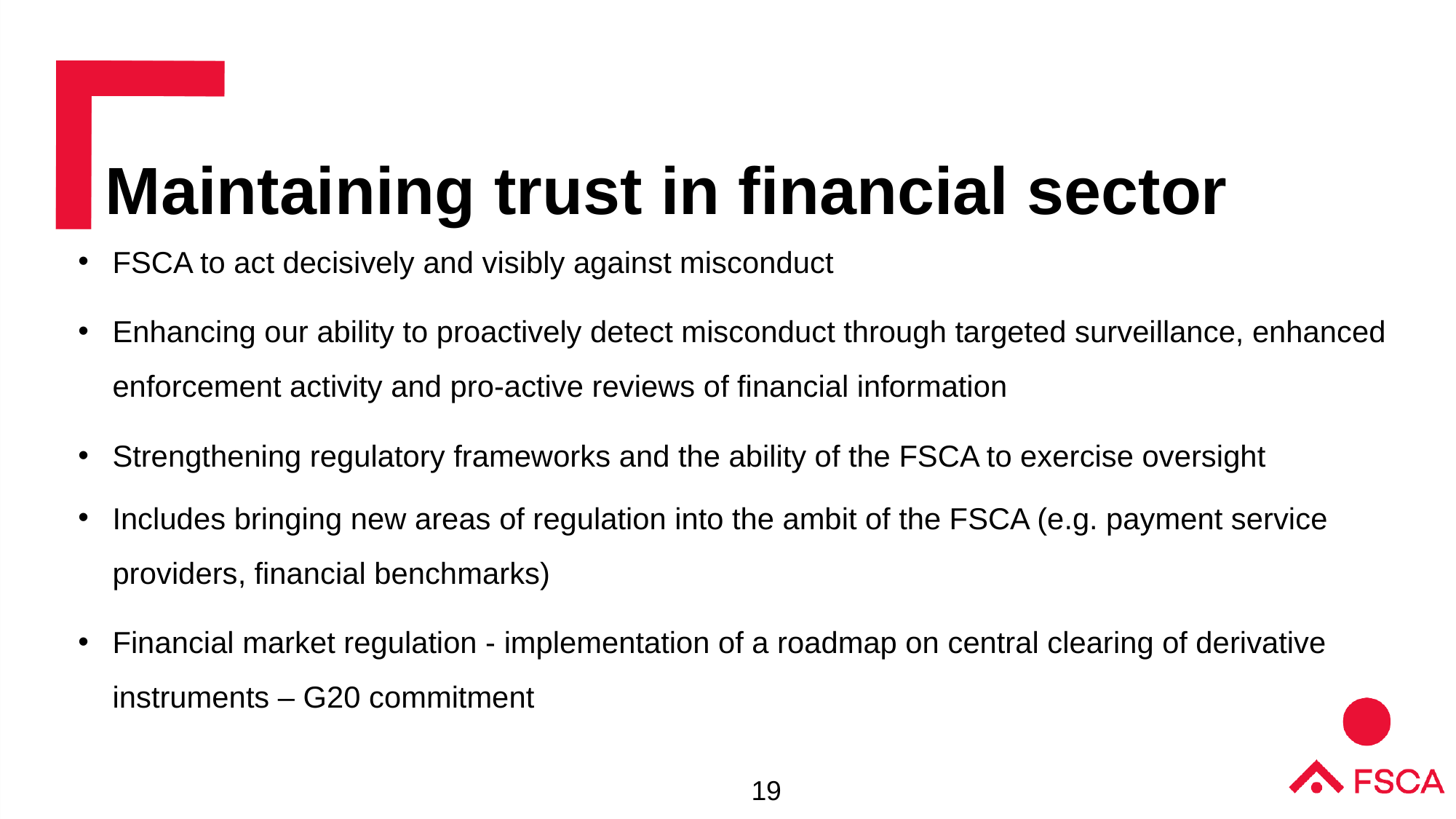

Maintaining trust in financial sector
FSCA to act decisively and visibly against misconduct
Enhancing our ability to proactively detect misconduct through targeted surveillance, enhanced enforcement activity and pro-active reviews of financial information
Strengthening regulatory frameworks and the ability of the FSCA to exercise oversight
Includes bringing new areas of regulation into the ambit of the FSCA (e.g. payment service providers, financial benchmarks)
Financial market regulation - implementation of a roadmap on central clearing of derivative instruments – G20 commitment
19